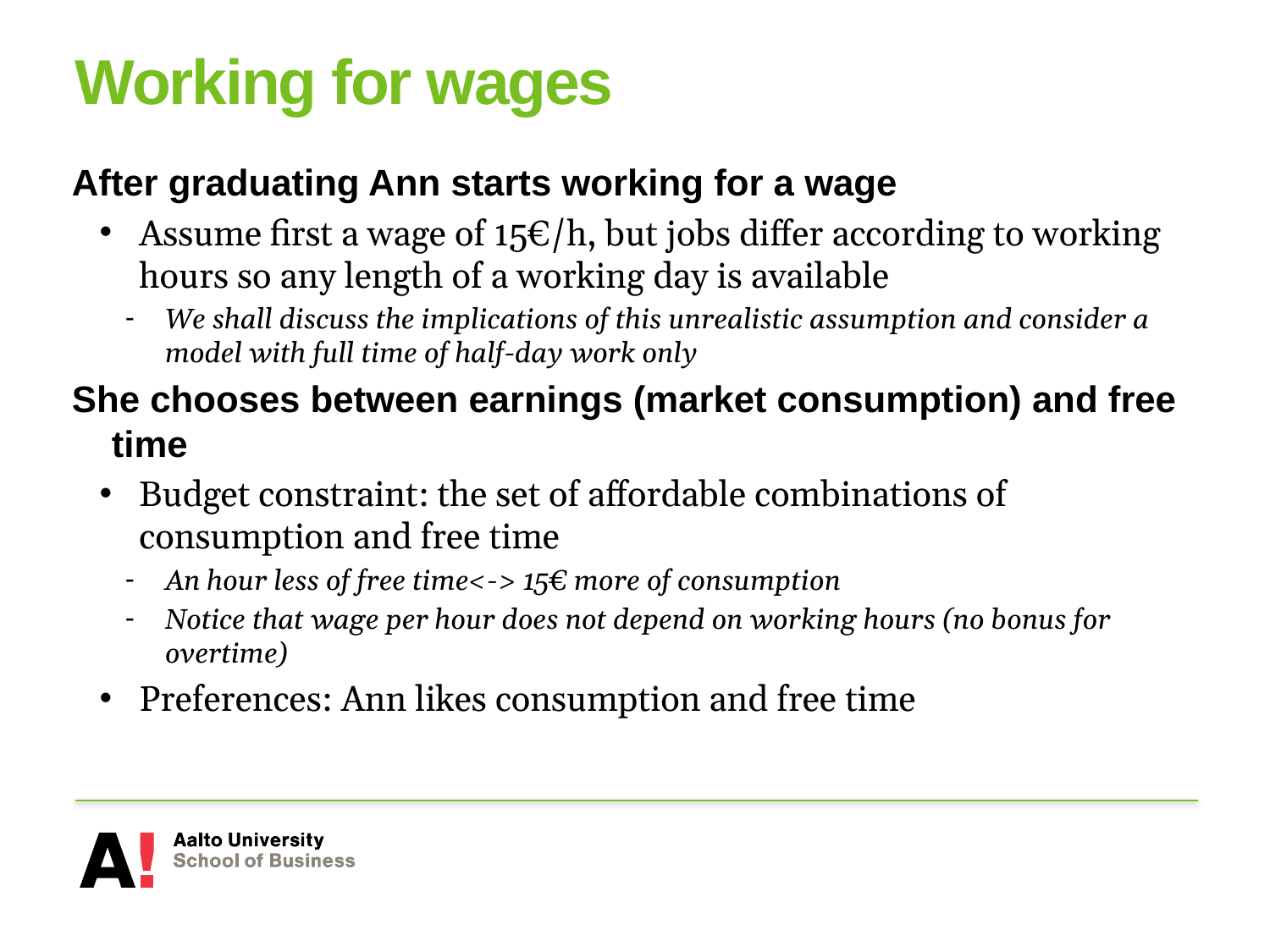

# Working for wages
After graduating Ann starts working for a wage
Assume first a wage of 15€/h, but jobs differ according to working hours so any length of a working day is available
We shall discuss the implications of this unrealistic assumption and consider a model with full time of half-day work only
She chooses between earnings (market consumption) and free time
Budget constraint: the set of affordable combinations of consumption and free time
An hour less of free time<-> 15€ more of consumption
Notice that wage per hour does not depend on working hours (no bonus for overtime)
Preferences: Ann likes consumption and free time